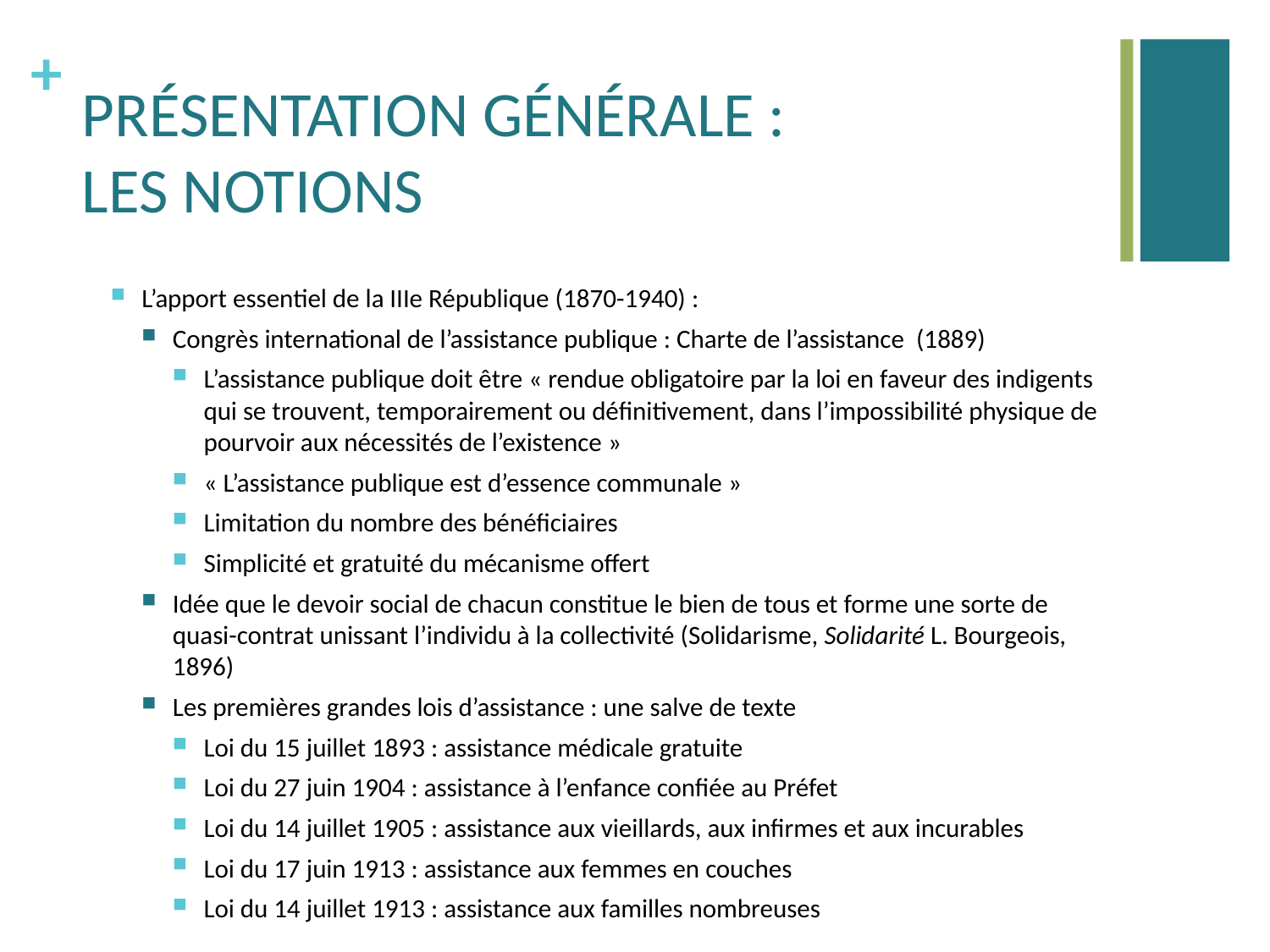

# PRÉSENTATION GÉNÉRALE : LES NOTIONS
L’apport essentiel de la IIIe République (1870-1940) :
Congrès international de l’assistance publique : Charte de l’assistance  (1889)
L’assistance publique doit être « rendue obligatoire par la loi en faveur des indigents qui se trouvent, temporairement ou définitivement, dans l’impossibilité physique de pourvoir aux nécessités de l’existence »
« L’assistance publique est d’essence communale »
Limitation du nombre des bénéficiaires
Simplicité et gratuité du mécanisme offert
Idée que le devoir social de chacun constitue le bien de tous et forme une sorte de quasi-contrat unissant l’individu à la collectivité (Solidarisme, Solidarité L. Bourgeois, 1896)
Les premières grandes lois d’assistance : une salve de texte
Loi du 15 juillet 1893 : assistance médicale gratuite
Loi du 27 juin 1904 : assistance à l’enfance confiée au Préfet
Loi du 14 juillet 1905 : assistance aux vieillards, aux infirmes et aux incurables
Loi du 17 juin 1913 : assistance aux femmes en couches
Loi du 14 juillet 1913 : assistance aux familles nombreuses